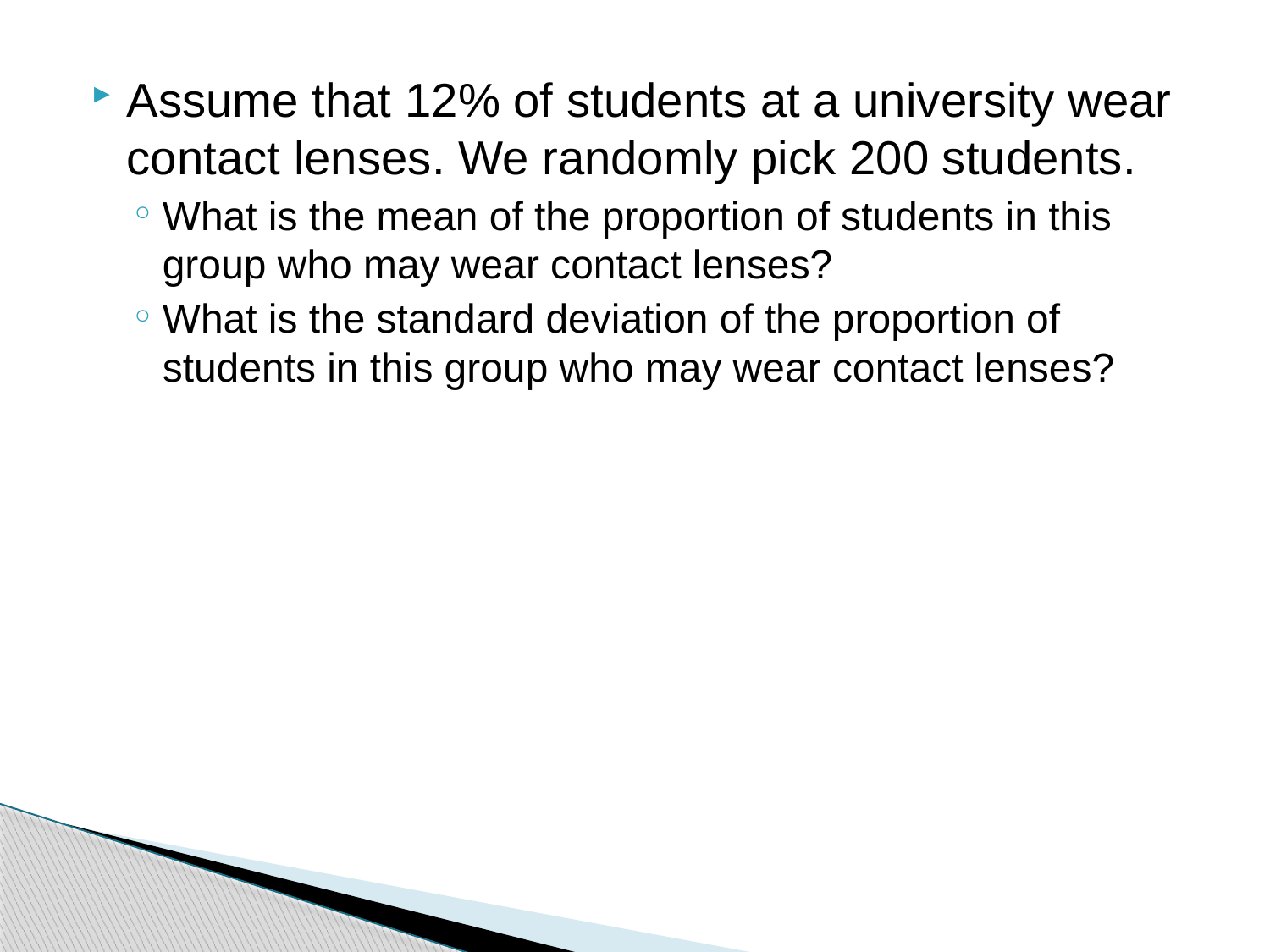

Assume that 12% of students at a university wear contact lenses. We randomly pick 200 students.
What is the mean of the proportion of students in this group who may wear contact lenses?
What is the standard deviation of the proportion of students in this group who may wear contact lenses?